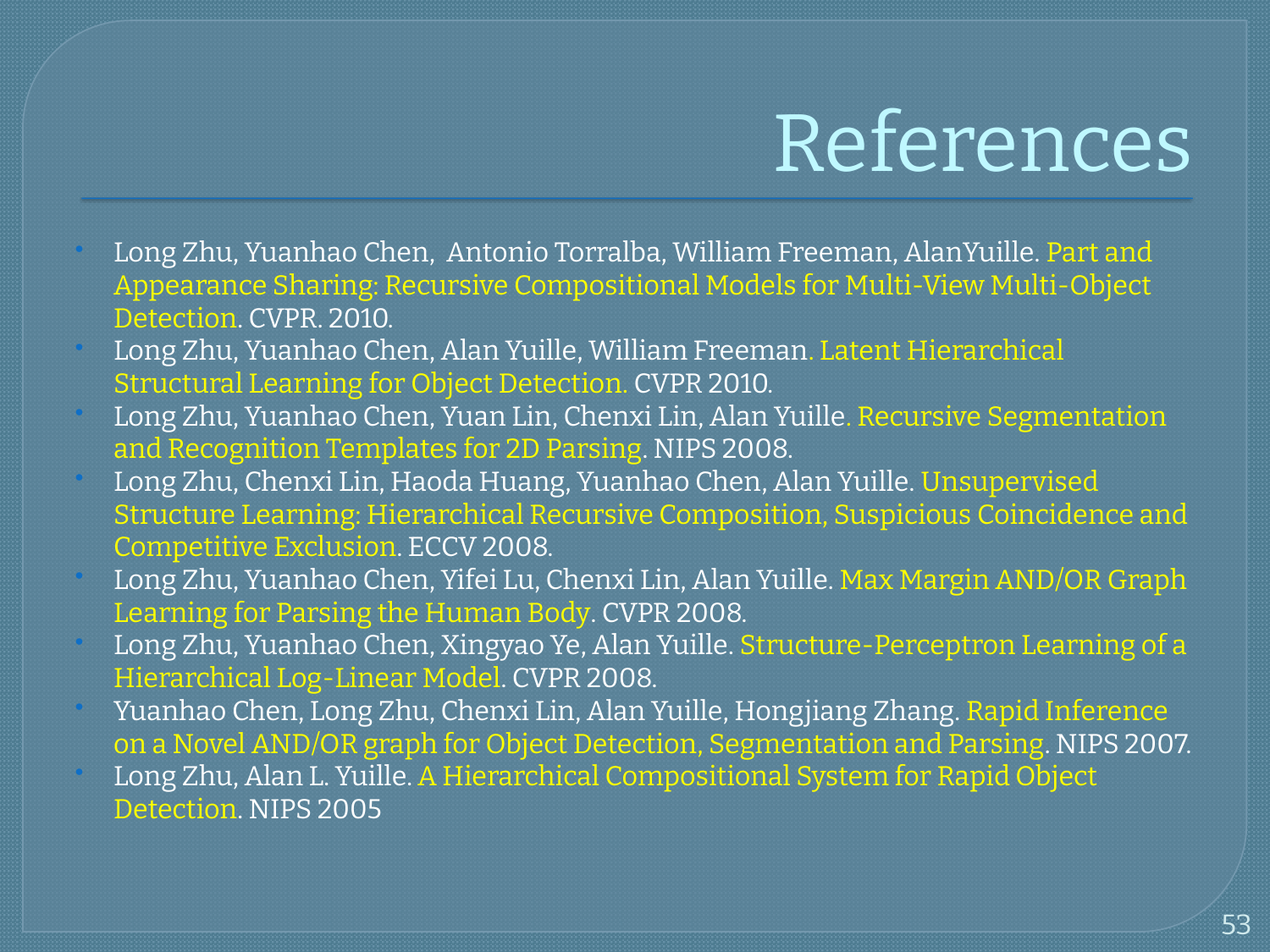

# References
Long Zhu, Yuanhao Chen,  Antonio Torralba, William Freeman, AlanYuille. Part and Appearance Sharing: Recursive Compositional Models for Multi-View Multi-Object Detection. CVPR. 2010.
Long Zhu, Yuanhao Chen, Alan Yuille, William Freeman. Latent Hierarchical Structural Learning for Object Detection. CVPR 2010.
Long Zhu, Yuanhao Chen, Yuan Lin, Chenxi Lin, Alan Yuille. Recursive Segmentation and Recognition Templates for 2D Parsing. NIPS 2008.
Long Zhu, Chenxi Lin, Haoda Huang, Yuanhao Chen, Alan Yuille. Unsupervised Structure Learning: Hierarchical Recursive Composition, Suspicious Coincidence and Competitive Exclusion. ECCV 2008.
Long Zhu, Yuanhao Chen, Yifei Lu, Chenxi Lin, Alan Yuille. Max Margin AND/OR Graph Learning for Parsing the Human Body. CVPR 2008.
Long Zhu, Yuanhao Chen, Xingyao Ye, Alan Yuille. Structure-Perceptron Learning of a Hierarchical Log-Linear Model. CVPR 2008.
Yuanhao Chen, Long Zhu, Chenxi Lin, Alan Yuille, Hongjiang Zhang. Rapid Inference on a Novel AND/OR graph for Object Detection, Segmentation and Parsing. NIPS 2007.
Long Zhu, Alan L. Yuille. A Hierarchical Compositional System for Rapid Object Detection. NIPS 2005
53